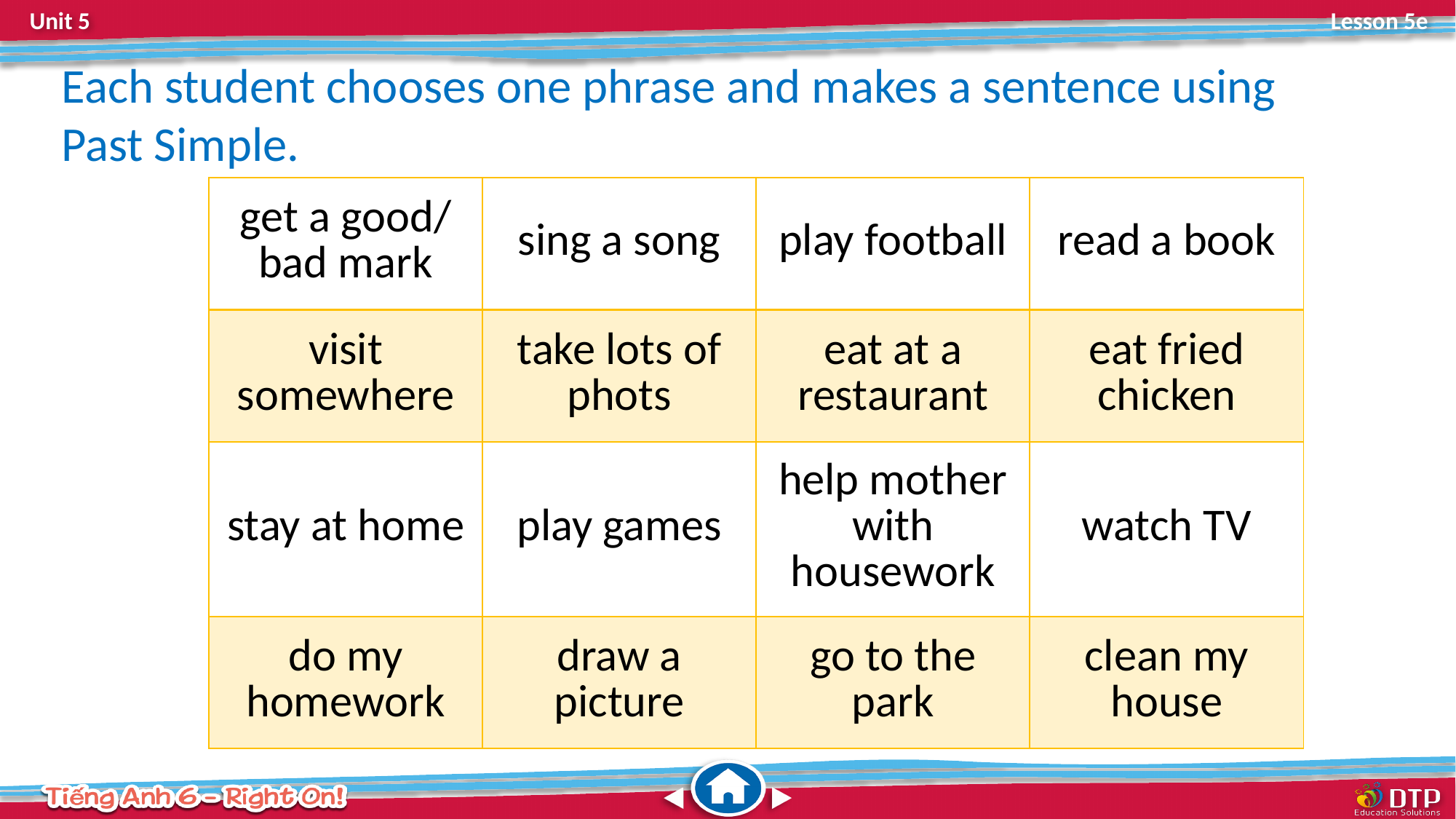

Each student chooses one phrase and makes a sentence using Past Simple.
| get a good/ bad mark | sing a song | play football | read a book |
| --- | --- | --- | --- |
| visit somewhere | take lots of phots | eat at a restaurant | eat fried chicken |
| stay at home | play games | help mother with housework | watch TV |
| do my homework | draw a picture | go to the park | clean my house |